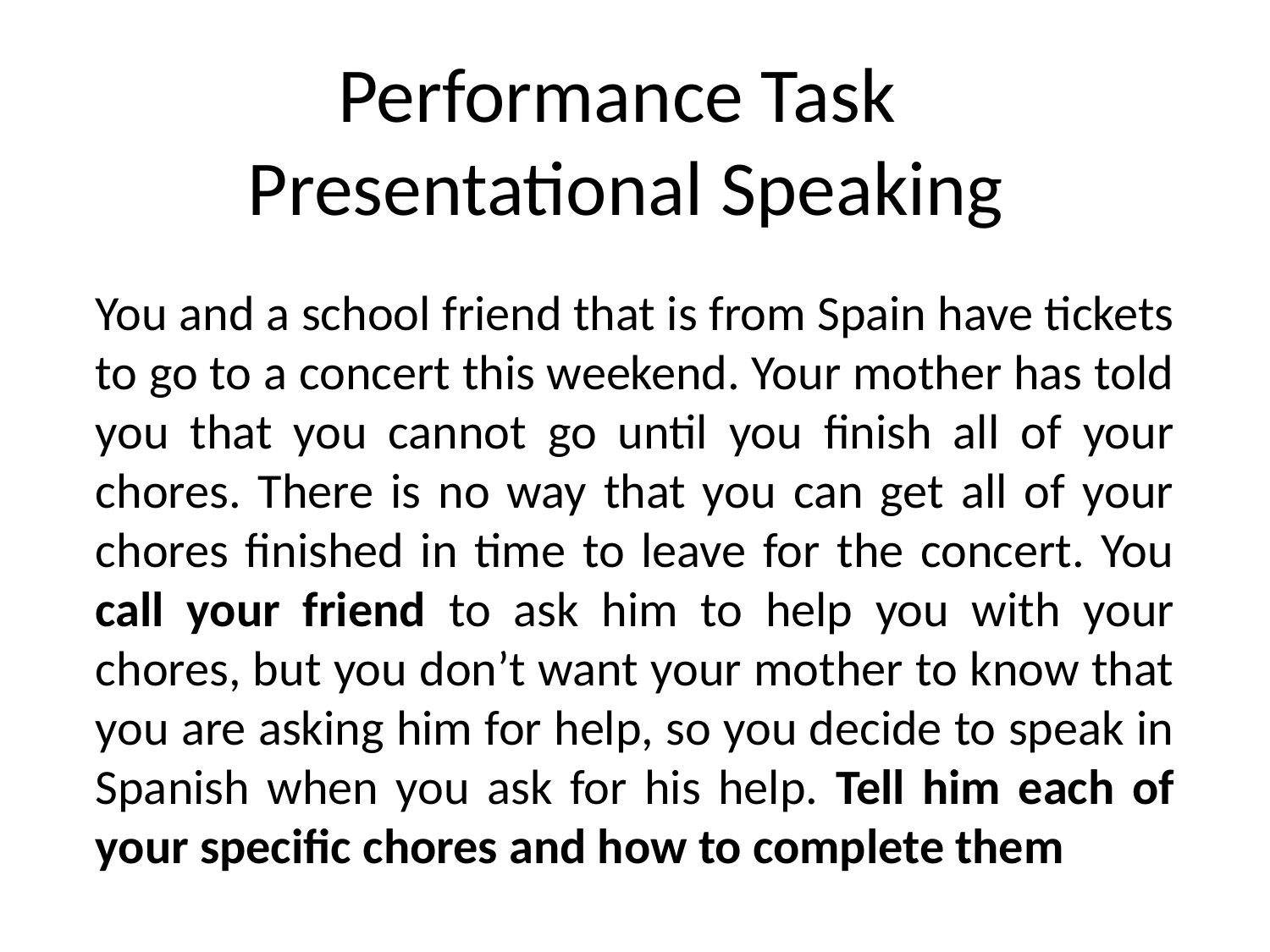

# Performance Task Presentational Speaking
You and a school friend that is from Spain have tickets to go to a concert this weekend. Your mother has told you that you cannot go until you finish all of your chores. There is no way that you can get all of your chores finished in time to leave for the concert. You call your friend to ask him to help you with your chores, but you don’t want your mother to know that you are asking him for help, so you decide to speak in Spanish when you ask for his help. Tell him each of your specific chores and how to complete them